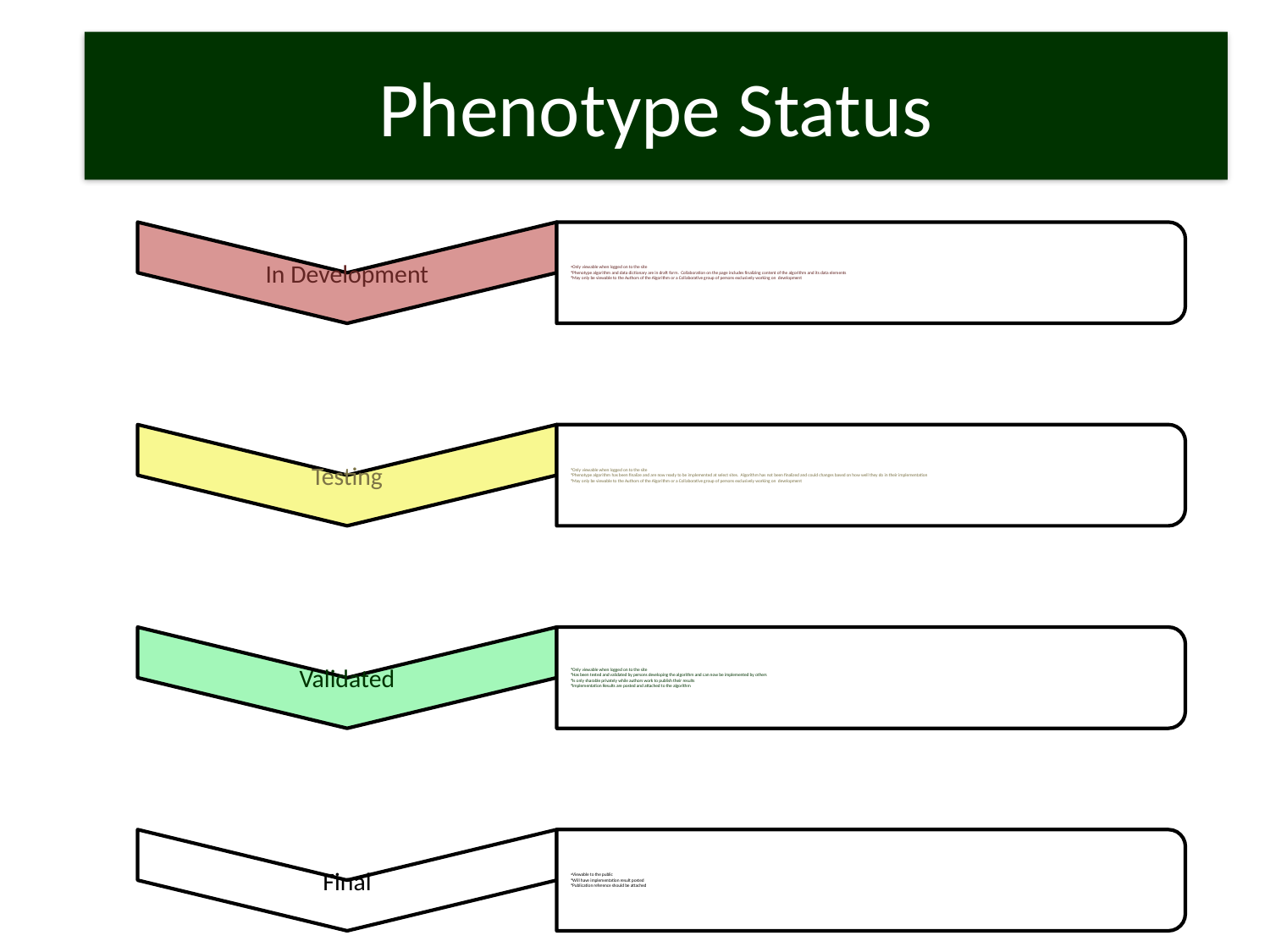

Phenotype Status
# Phenotype Status
In Development
Only viewable when logged on to the site
Phenotype algorithm and data dictionary are in draft form.  Collaboration on the page includes finalizing content of the algorithm and its data elements
Testing
Only viewable when logged on to the site
Phenotype algorithm has been finalize and are now ready to be implemented at select sites.  Algorithm has not been finalized and could changes based on how well they do in their implementation
Validated
Only viewable when logged on to the site
Has been tested and validated by persons developing the algorithm and can now be implemented by others
Final
Viewable to the public
Is only sharable privately while authors work to publish their results
Implementation Results are posted and attached to the algorithm
Will have implementation result posted
May only be viewable to the Authors of the Algorithm or a Collaborative group of persons exclusively working on  development
May only be viewable to the Authors of the Algorithm or a Collaborative group of persons exclusively working on  development
Publication reference should be attached